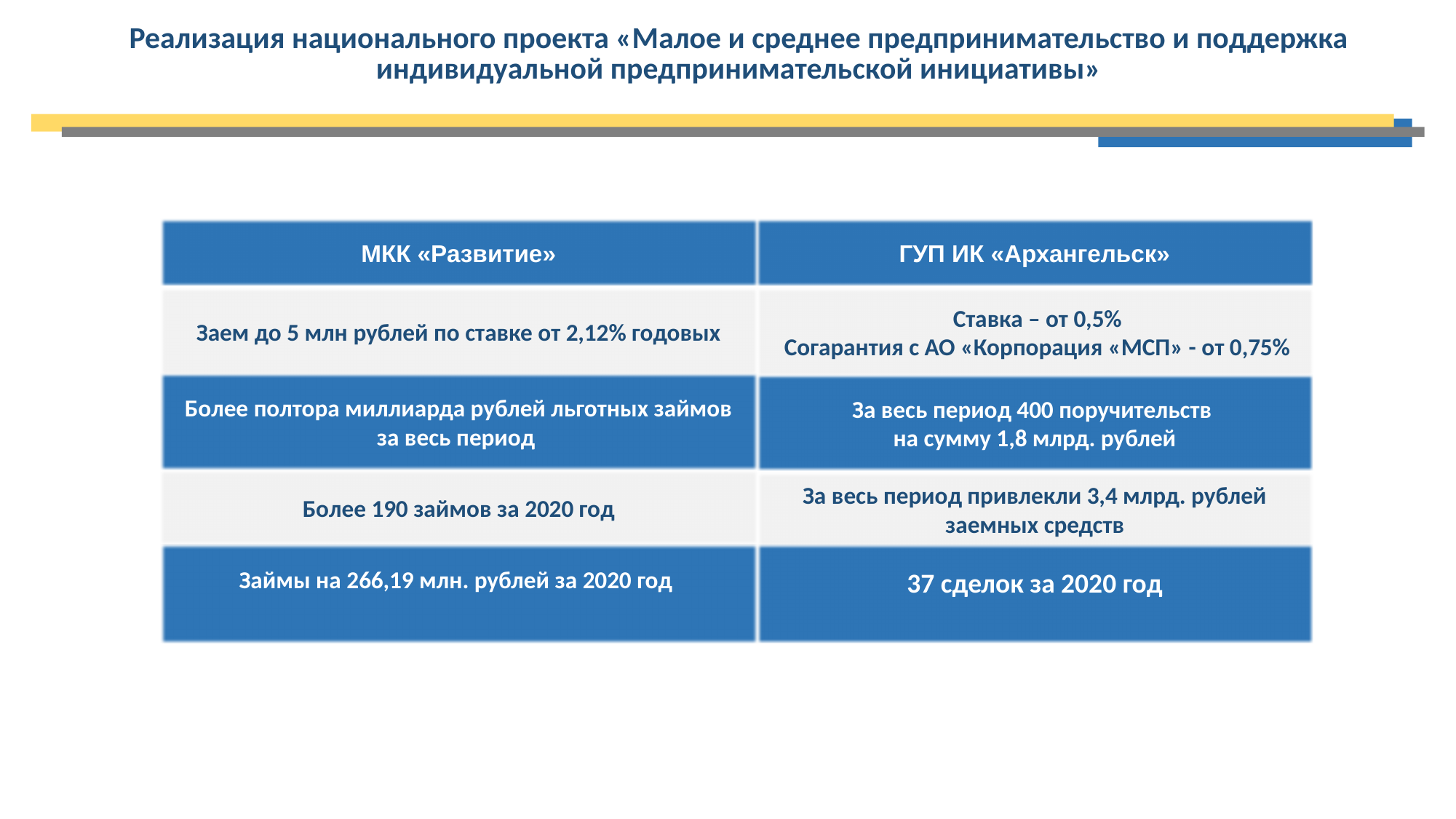

Реализация национального проекта «Малое и среднее предпринимательство и поддержка индивидуальной предпринимательской инициативы»

МКК «Развитие»
ГУП ИК «Архангельск»
Заем до 5 млн рублей по ставке от 2,12% годовых
 Ставка – от 0,5%
 Согарантия с АО «Корпорация «МСП» - от 0,75%
Более полтора миллиарда рублей льготных займов за весь период
За весь период 400 поручительств
на сумму 1,8 млрд. рублей
Более 190 займов за 2020 год
За весь период привлекли 3,4 млрд. рублей заемных средств
Займы на 266,19 млн. рублей за 2020 год

37 сделок за 2020 год